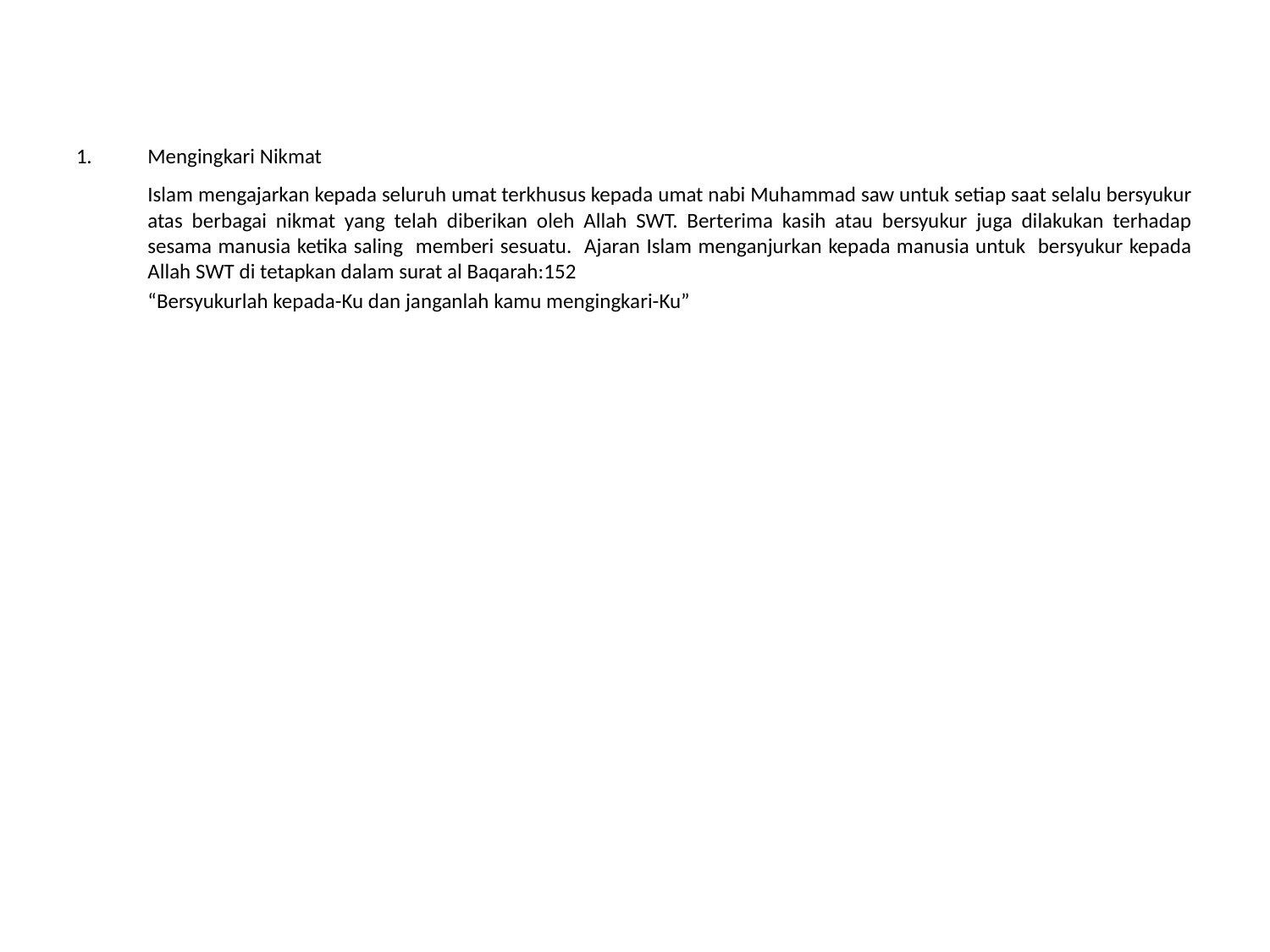

#
Mengingkari Nikmat
	Islam mengajarkan kepada seluruh umat terkhusus kepada umat nabi Muhammad saw untuk setiap saat selalu bersyukur atas berbagai nikmat yang telah diberikan oleh Allah SWT. Berterima kasih atau bersyukur juga dilakukan terhadap sesama manusia ketika saling  memberi sesuatu.  Ajaran Islam menganjurkan kepada manusia untuk  bersyukur kepada Allah SWT di tetapkan dalam surat al Baqarah:152
	“Bersyukurlah kepada-Ku dan janganlah kamu mengingkari-Ku”